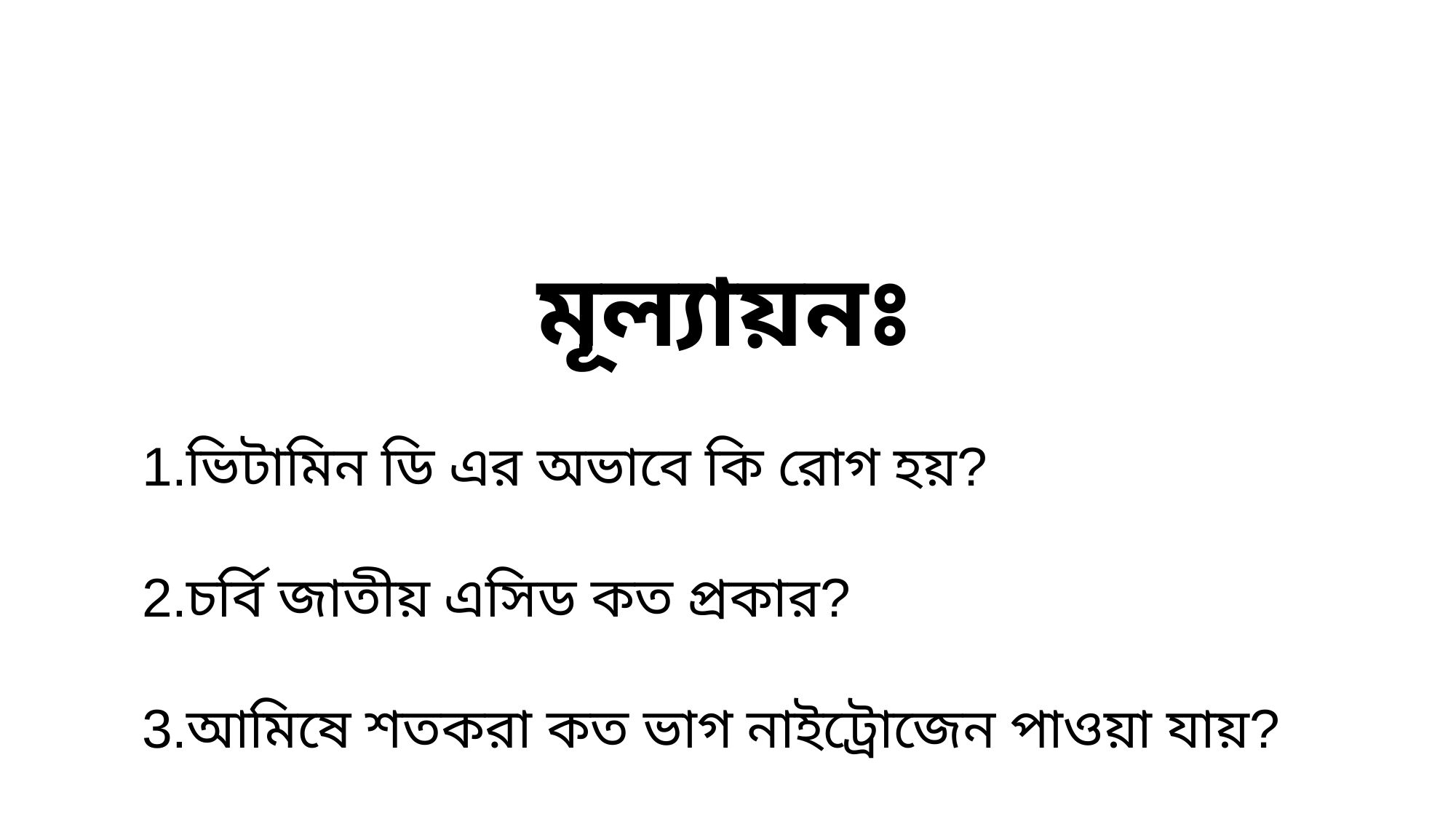

মূল্যায়নঃ

ভিটামিন ডি এর অভাবে কি রোগ হয়?

চর্বি জাতীয় এসিড কত প্রকার?

আমিষে শতকরা কত ভাগ নাইট্রোজেন পাওয়া যায়?